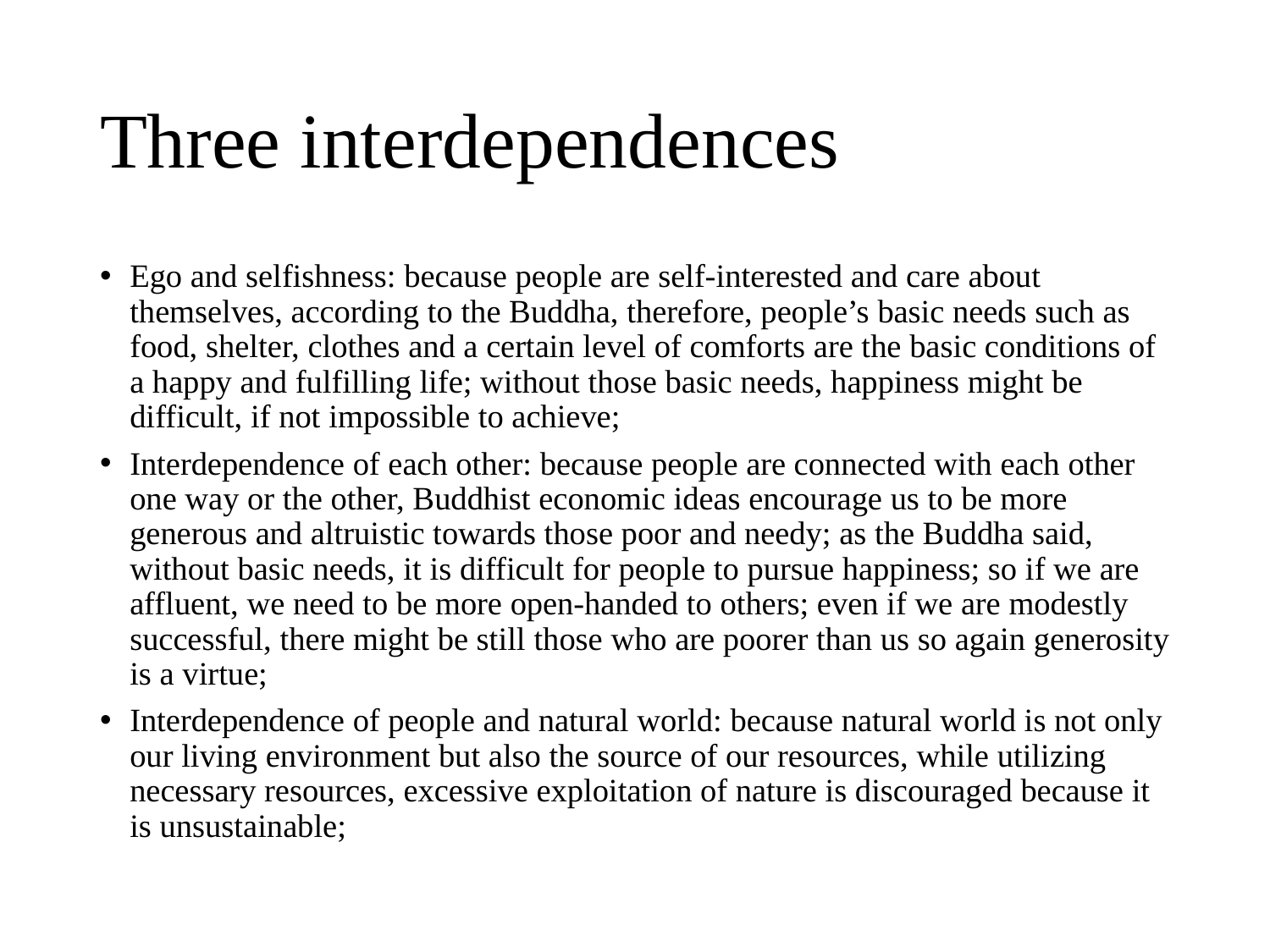

# Three interdependences
Ego and selfishness: because people are self-interested and care about themselves, according to the Buddha, therefore, people’s basic needs such as food, shelter, clothes and a certain level of comforts are the basic conditions of a happy and fulfilling life; without those basic needs, happiness might be difficult, if not impossible to achieve;
Interdependence of each other: because people are connected with each other one way or the other, Buddhist economic ideas encourage us to be more generous and altruistic towards those poor and needy; as the Buddha said, without basic needs, it is difficult for people to pursue happiness; so if we are affluent, we need to be more open-handed to others; even if we are modestly successful, there might be still those who are poorer than us so again generosity is a virtue;
Interdependence of people and natural world: because natural world is not only our living environment but also the source of our resources, while utilizing necessary resources, excessive exploitation of nature is discouraged because it is unsustainable;